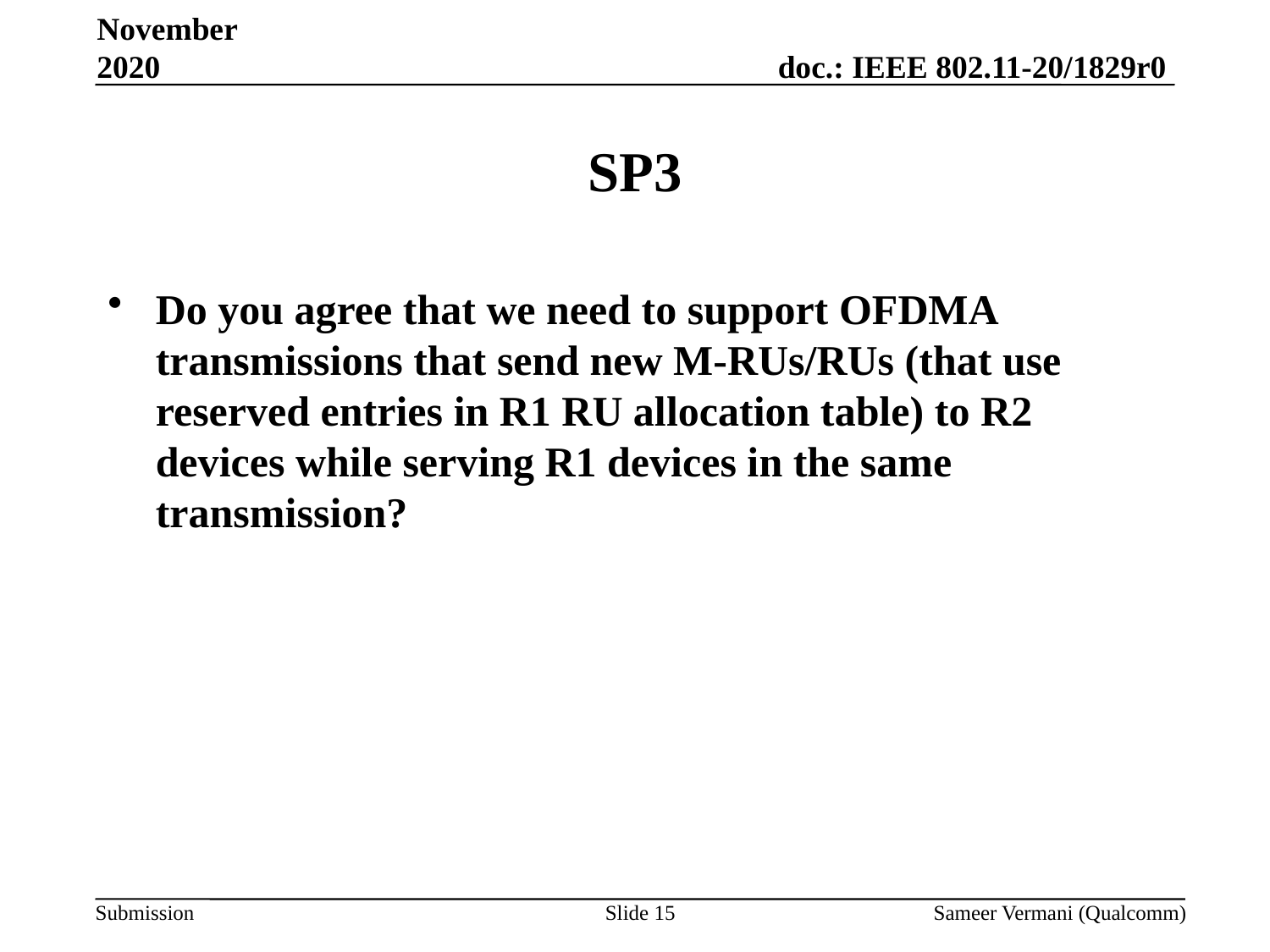

November 2020
# SP3
Do you agree that we need to support OFDMA transmissions that send new M-RUs/RUs (that use reserved entries in R1 RU allocation table) to R2 devices while serving R1 devices in the same transmission?

Slide 15
Sameer Vermani (Qualcomm)